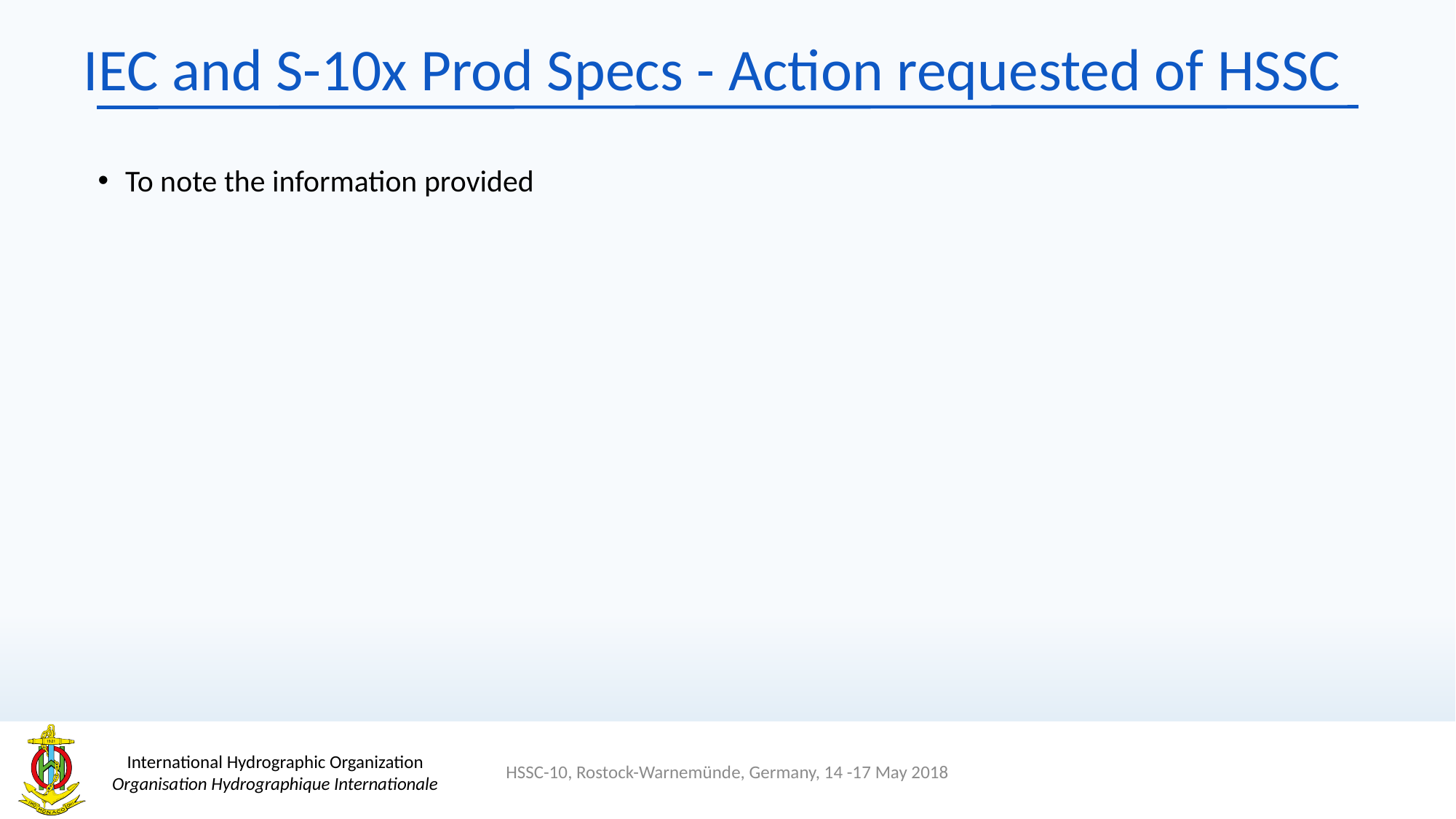

# IEC and S-10x Prod Specs - Action requested of HSSC
To note the information provided

HSSC-10, Rostock-Warnemünde, Germany, 14 -17 May 2018